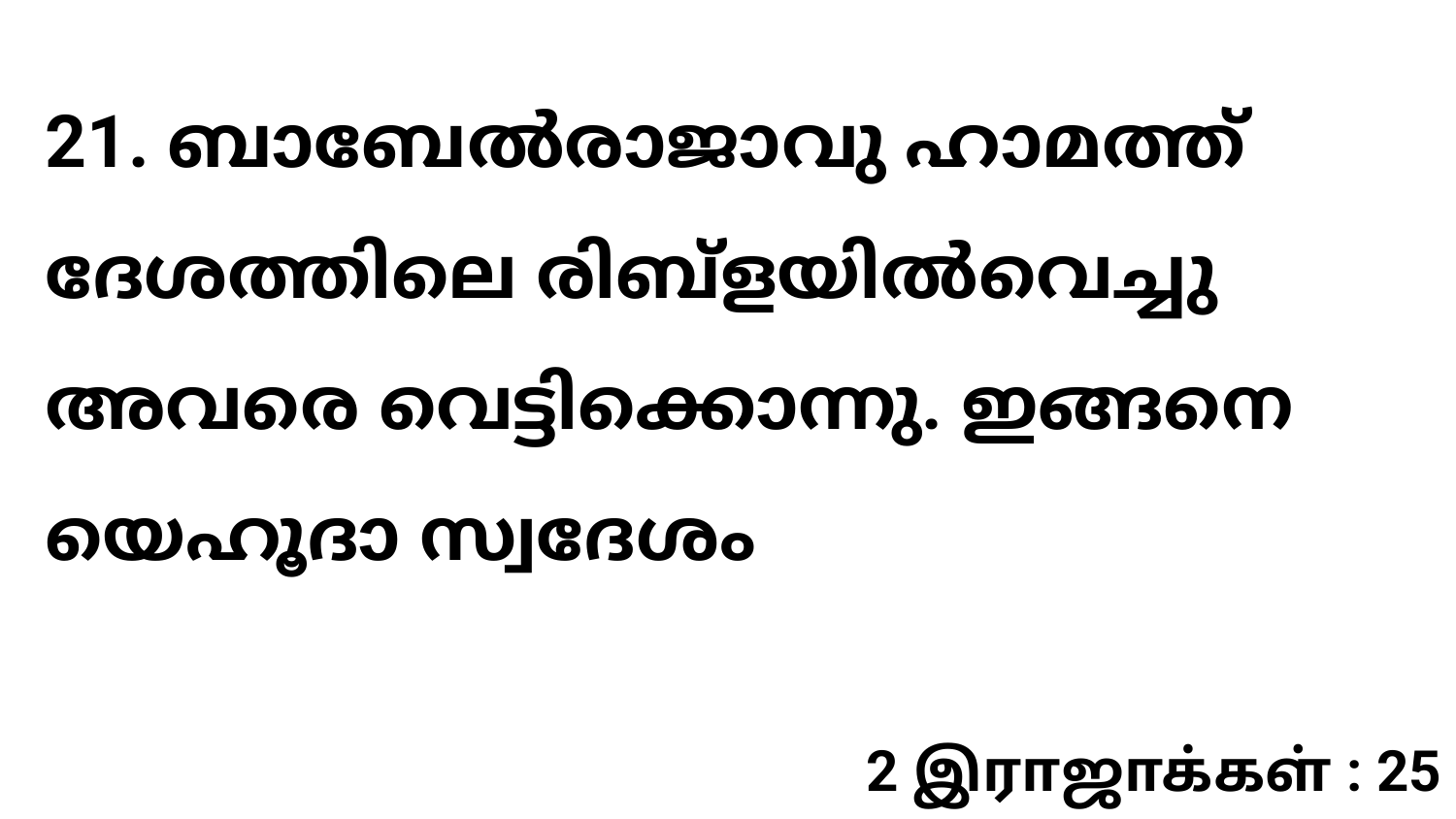

21. ബാബേൽരാജാവു ഹാമത്ത് ദേശത്തിലെ രിബ്ളയിൽവെച്ചു അവരെ വെട്ടിക്കൊന്നു. ഇങ്ങനെ യെഹൂദാ സ്വദേശം
2 இராஜாக்கள் : 25